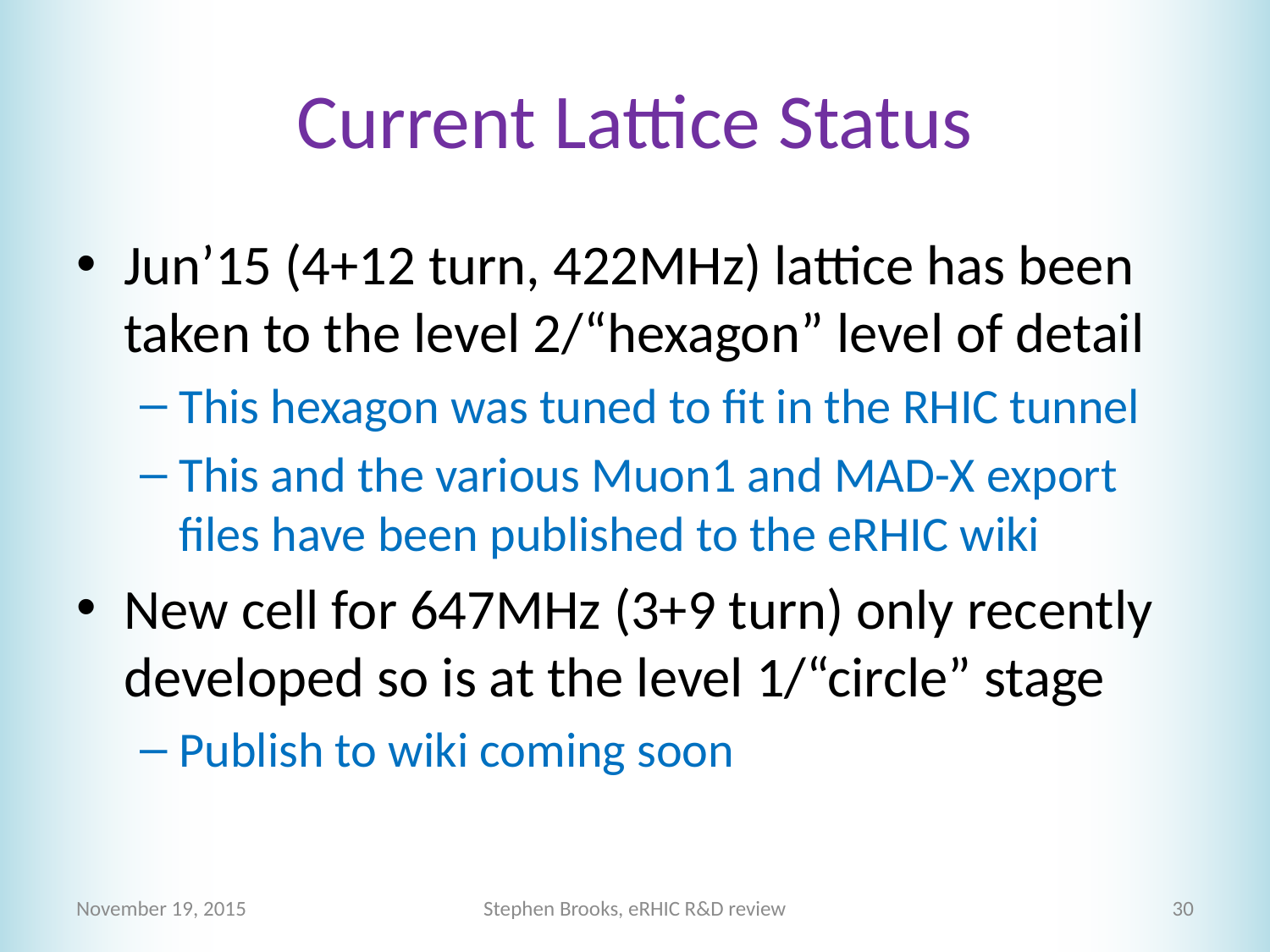

# Current Lattice Status
Jun’15 (4+12 turn, 422MHz) lattice has been taken to the level 2/“hexagon” level of detail
This hexagon was tuned to fit in the RHIC tunnel
This and the various Muon1 and MAD-X export files have been published to the eRHIC wiki
New cell for 647MHz (3+9 turn) only recently developed so is at the level 1/“circle” stage
Publish to wiki coming soon
November 19, 2015
Stephen Brooks, eRHIC R&D review
30